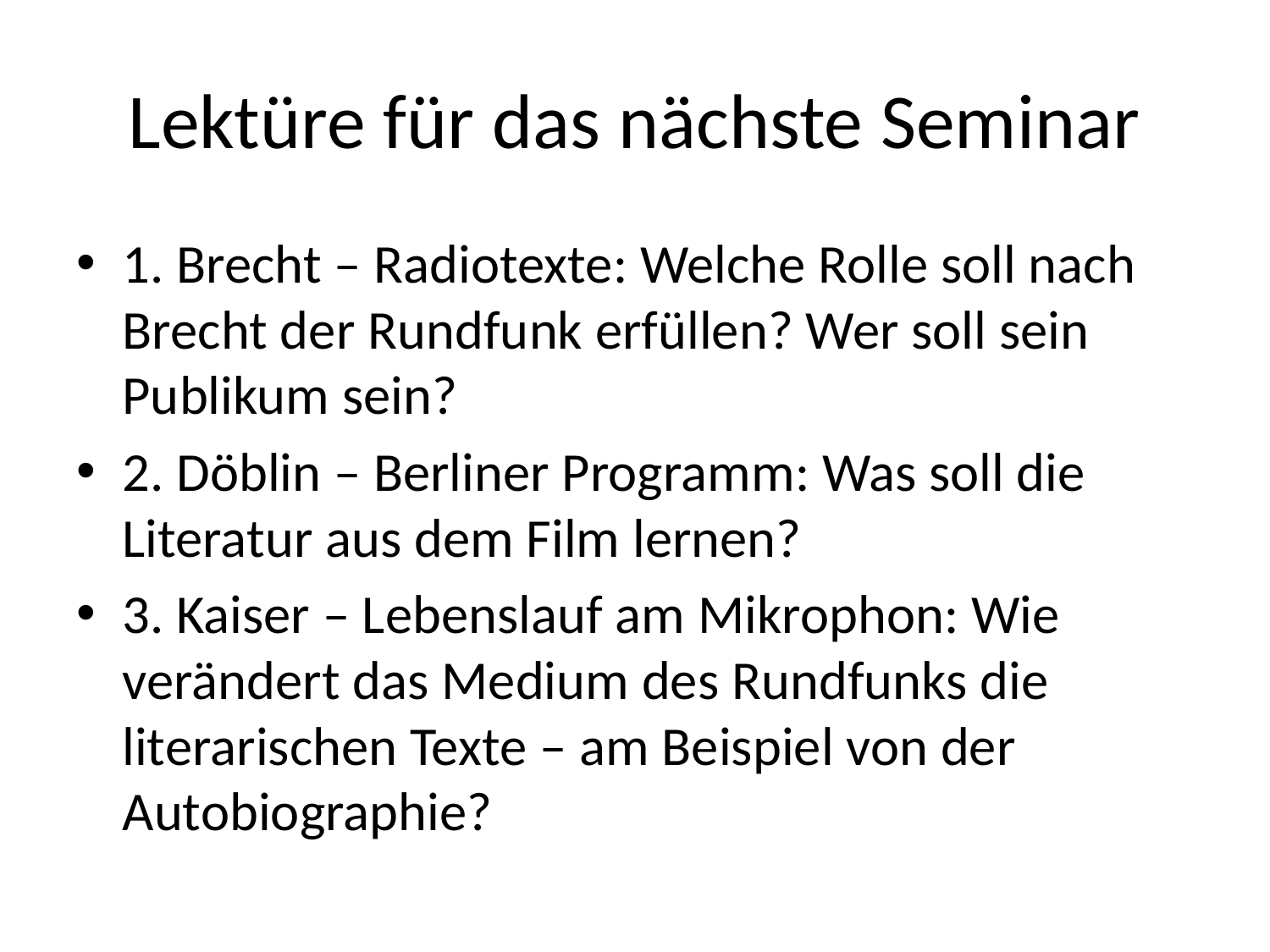

# Lektüre für das nächste Seminar
1. Brecht – Radiotexte: Welche Rolle soll nach Brecht der Rundfunk erfüllen? Wer soll sein Publikum sein?
2. Döblin – Berliner Programm: Was soll die Literatur aus dem Film lernen?
3. Kaiser – Lebenslauf am Mikrophon: Wie verändert das Medium des Rundfunks die literarischen Texte – am Beispiel von der Autobiographie?